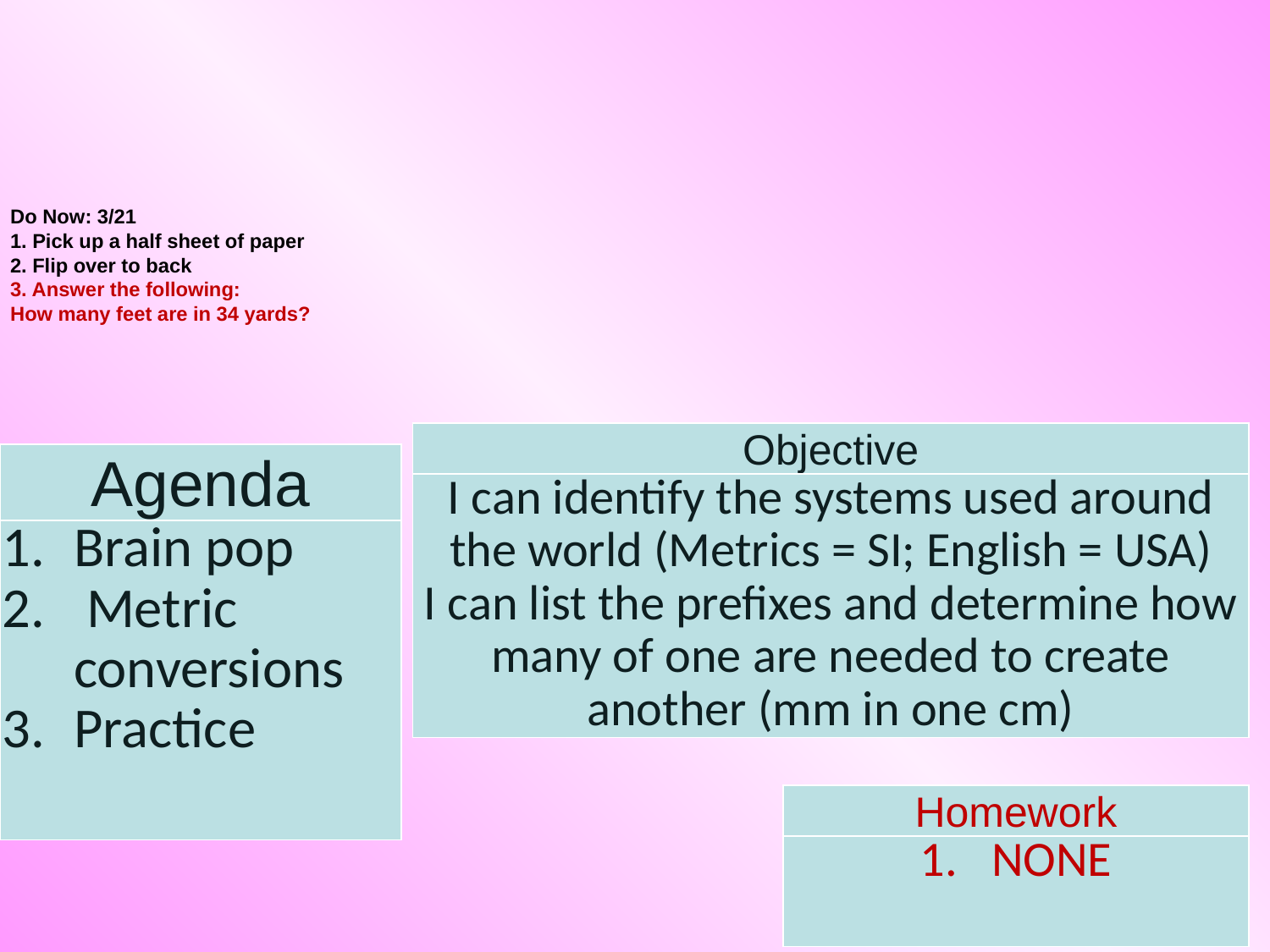

# Do Now: 3/21 1. Pick up a half sheet of paper 2. Flip over to back 3. Answer the following: How many feet are in 34 yards?
| Objective |
| --- |
| I can identify the systems used around the world (Metrics = SI; English = USA) I can list the prefixes and determine how many of one are needed to create another (mm in one cm) |
| Agenda |
| --- |
| Brain pop Metric conversions Practice |
| Homework |
| --- |
| NONE |